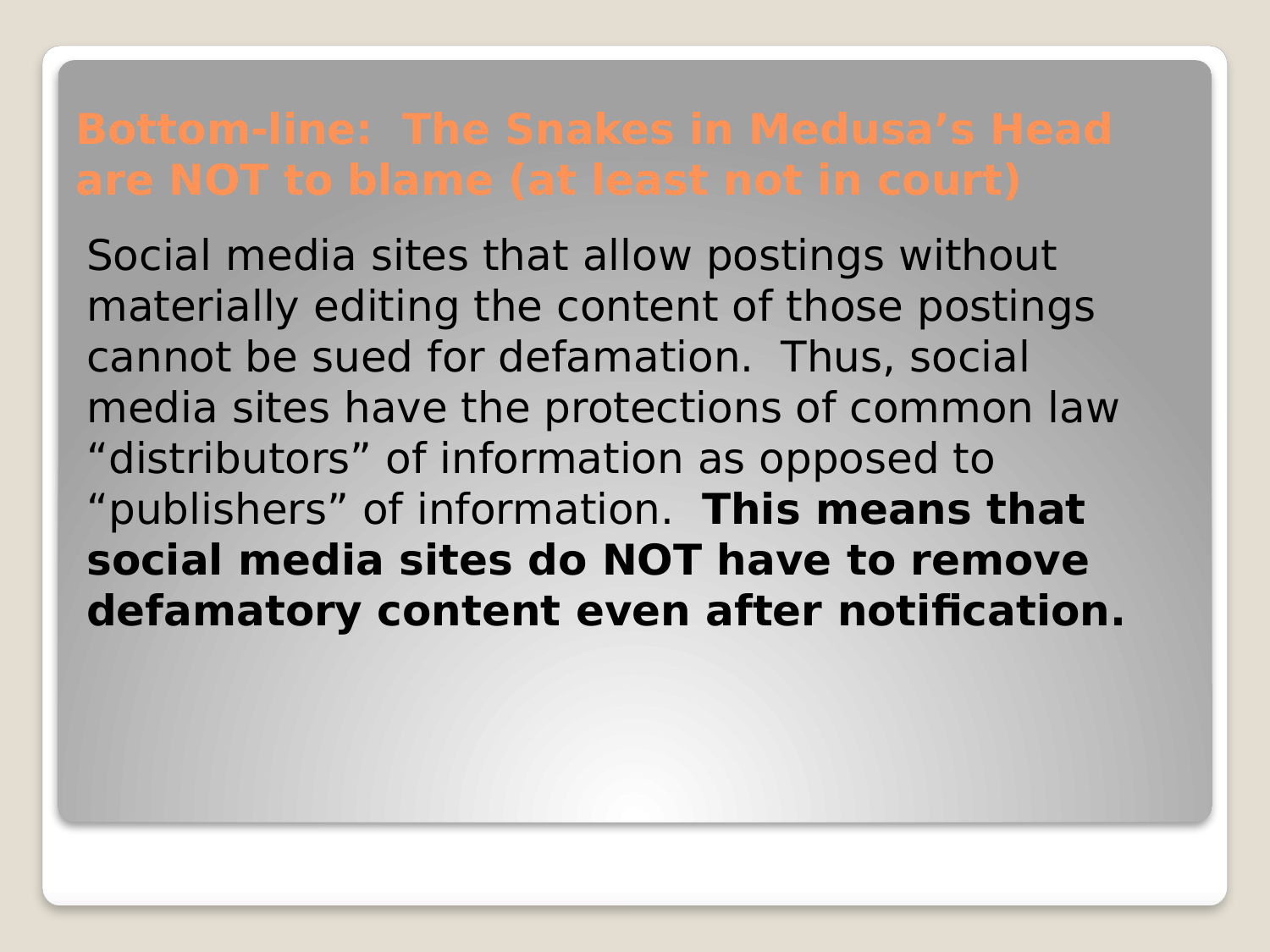

# Bottom-line:  The Snakes in Medusa’s Head are NOT to blame (at least not in court)
Social media sites that allow postings without materially editing the content of those postings cannot be sued for defamation.  Thus, social media sites have the protections of common law “distributors” of information as opposed to “publishers” of information.  This means that social media sites do NOT have to remove defamatory content even after notification.